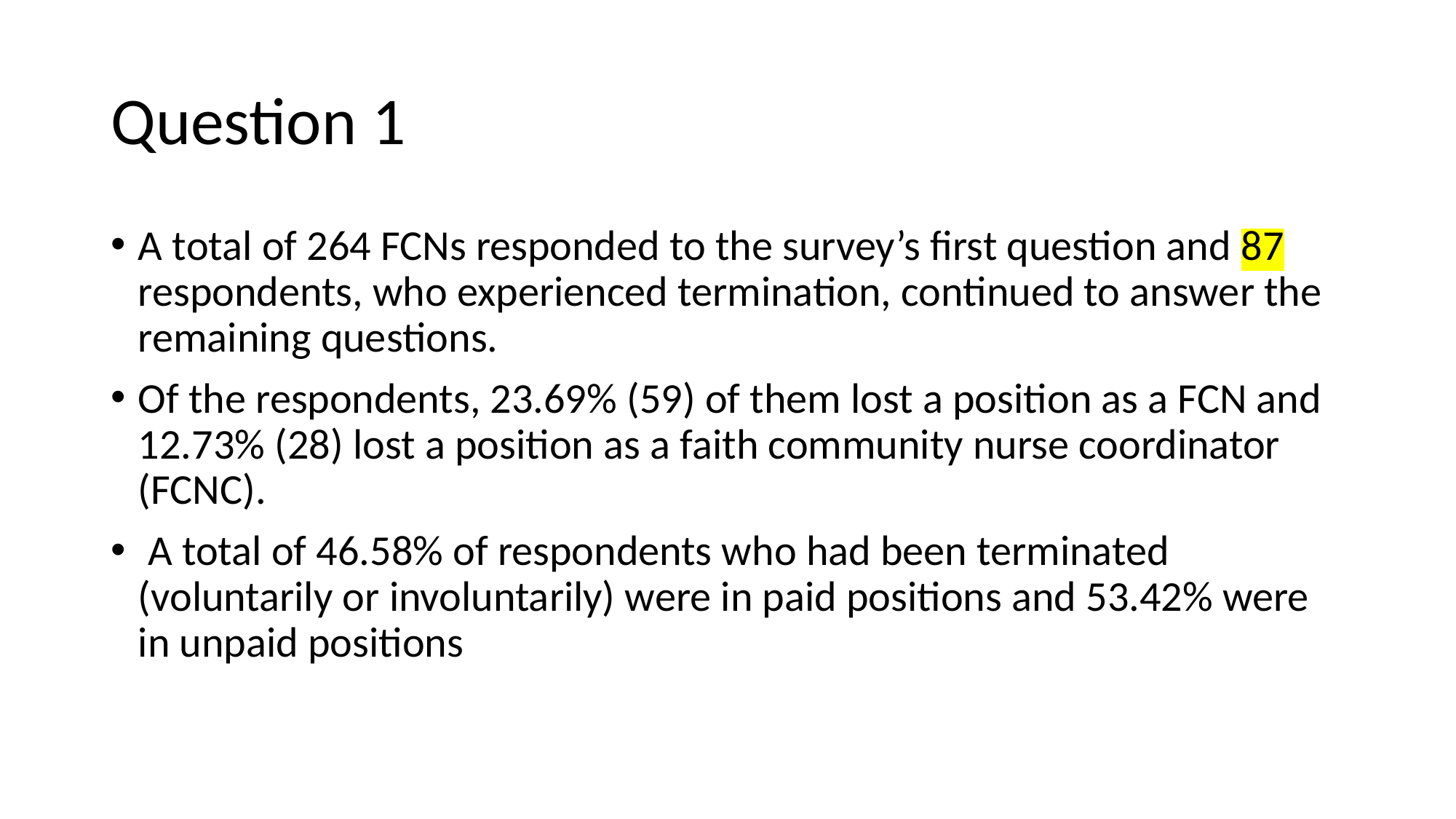

# Question 1
A total of 264 FCNs responded to the survey’s first question and 87 respondents, who experienced termination, continued to answer the remaining questions.
Of the respondents, 23.69% (59) of them lost a position as a FCN and 12.73% (28) lost a position as a faith community nurse coordinator (FCNC).
 A total of 46.58% of respondents who had been terminated (voluntarily or involuntarily) were in paid positions and 53.42% were in unpaid positions